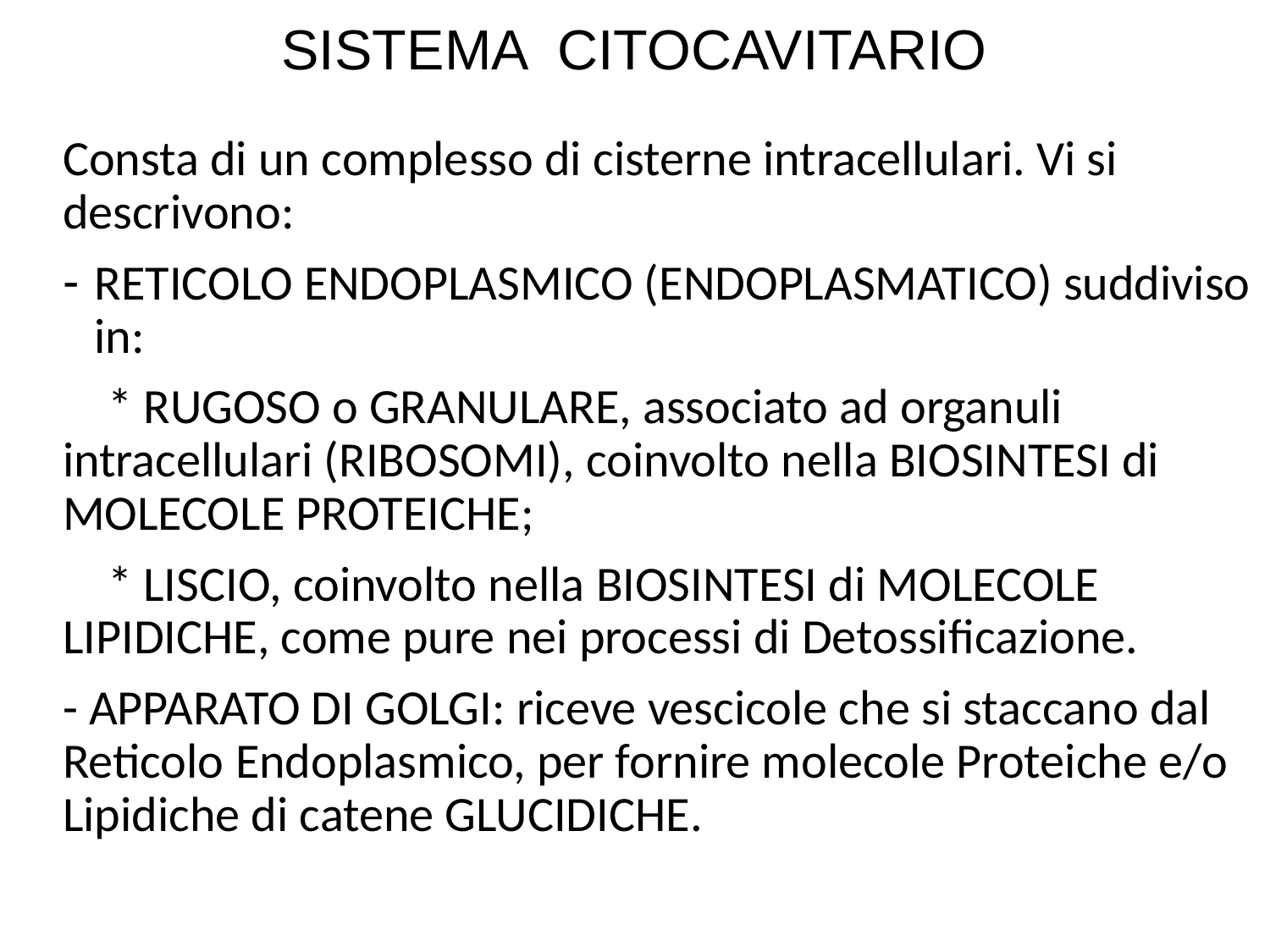

# SISTEMA  CITOCAVITARIO
Consta di un complesso di cisterne intracellulari. Vi si descrivono:
RETICOLO ENDOPLASMICO (ENDOPLASMATICO) suddiviso in:
    * RUGOSO o GRANULARE, associato ad organuli intracellulari (RIBOSOMI), coinvolto nella BIOSINTESI di MOLECOLE PROTEICHE;
    * LISCIO, coinvolto nella BIOSINTESI di MOLECOLE LIPIDICHE, come pure nei processi di Detossificazione.
- APPARATO DI GOLGI: riceve vescicole che si staccano dal Reticolo Endoplasmico, per fornire molecole Proteiche e/o Lipidiche di catene GLUCIDICHE.